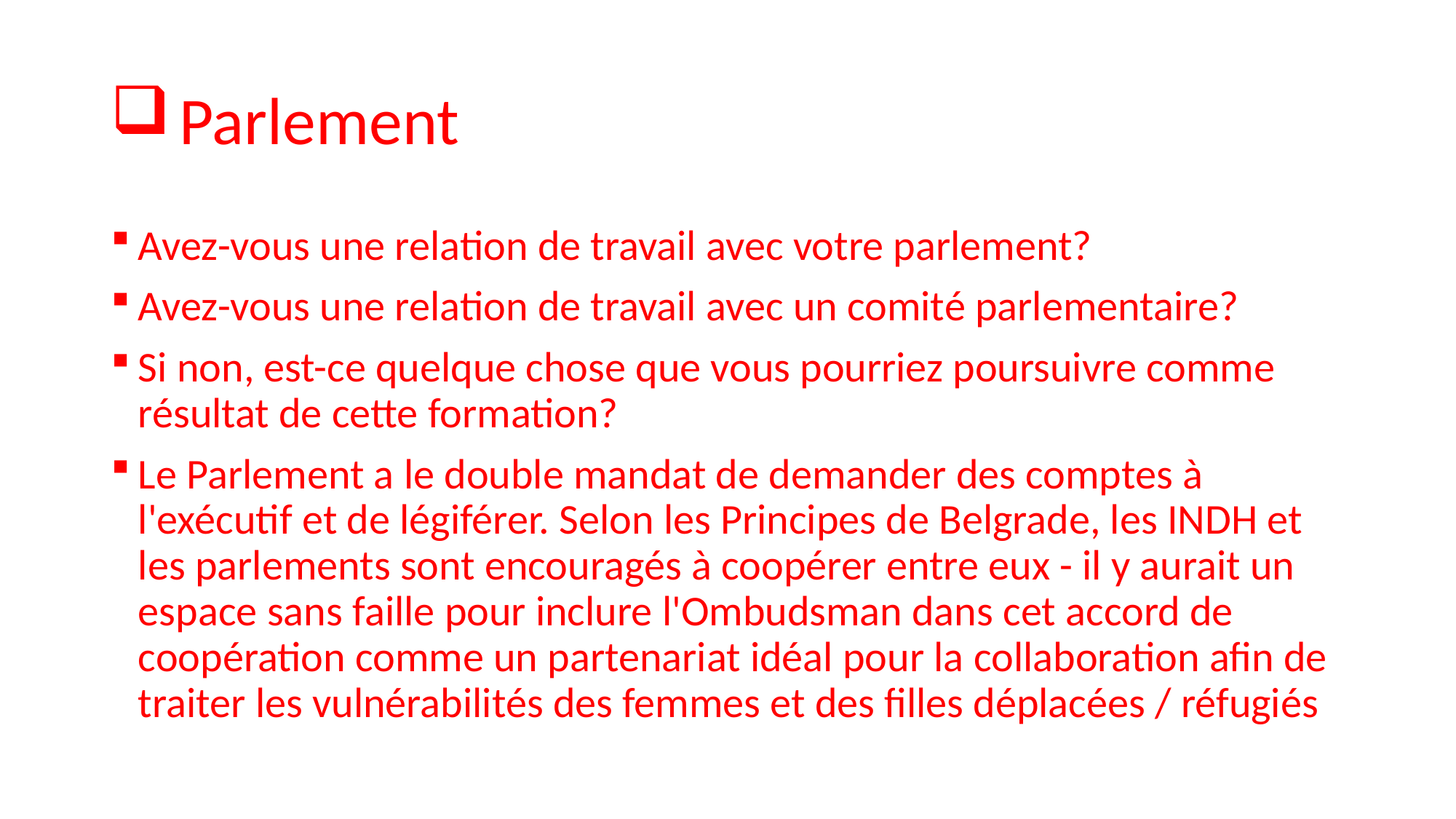

# Parlement
Avez-vous une relation de travail avec votre parlement?
Avez-vous une relation de travail avec un comité parlementaire?
Si non, est-ce quelque chose que vous pourriez poursuivre comme résultat de cette formation?
Le Parlement a le double mandat de demander des comptes à l'exécutif et de légiférer. Selon les Principes de Belgrade, les INDH et les parlements sont encouragés à coopérer entre eux - il y aurait un espace sans faille pour inclure l'Ombudsman dans cet accord de coopération comme un partenariat idéal pour la collaboration afin de traiter les vulnérabilités des femmes et des filles déplacées / réfugiés